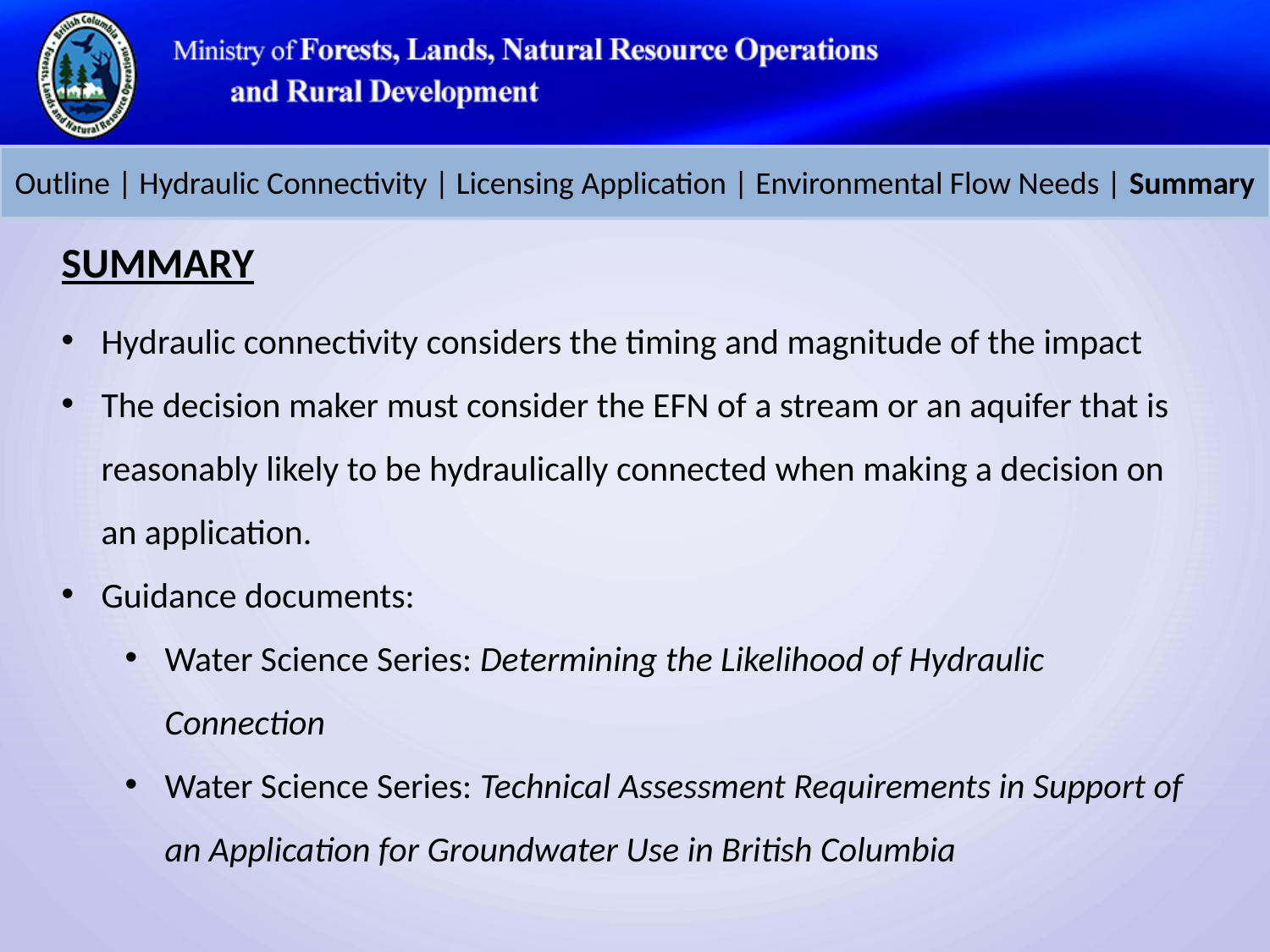

Outline | Hydraulic Connectivity | Licensing Application | Environmental Flow Needs | Summary
SUMMARY
Hydraulic connectivity considers the timing and magnitude of the impact
The decision maker must consider the EFN of a stream or an aquifer that is reasonably likely to be hydraulically connected when making a decision on an application.
Guidance documents:
Water Science Series: Determining the Likelihood of Hydraulic Connection
Water Science Series: Technical Assessment Requirements in Support of an Application for Groundwater Use in British Columbia